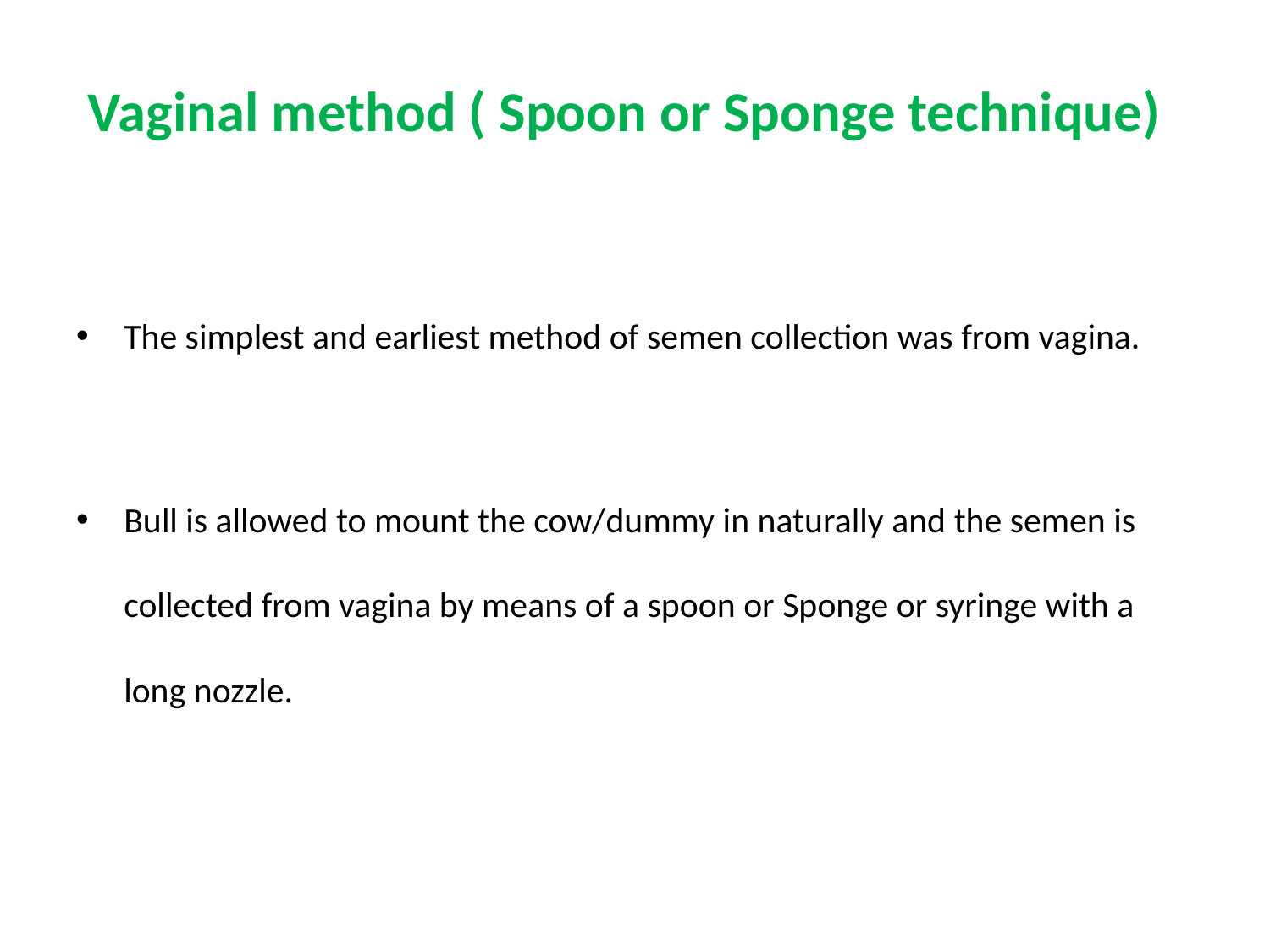

# Vaginal method ( Spoon or Sponge technique)

The simplest and earliest method of semen collection was from vagina.

Bull is allowed to mount the cow/dummy in naturally and the semen is collected from vagina by means of a spoon or Sponge or syringe with a long nozzle.